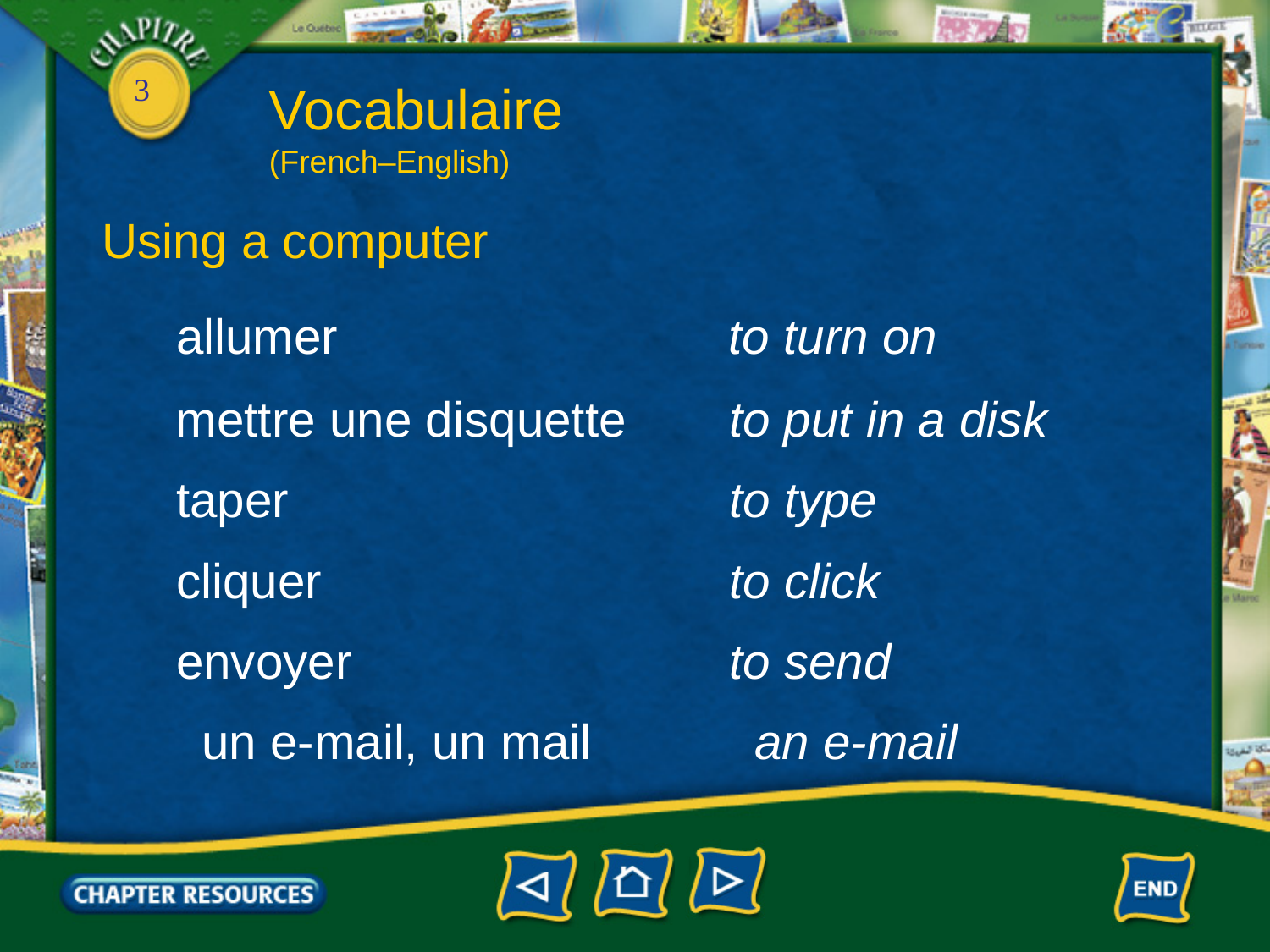

Vocabulaire
(French–English)
Using a computer
allumer
to turn on
mettre une disquette
to put in a disk
taper
to type
cliquer
to click
envoyer
to send
un e-mail, un mail
an e-mail